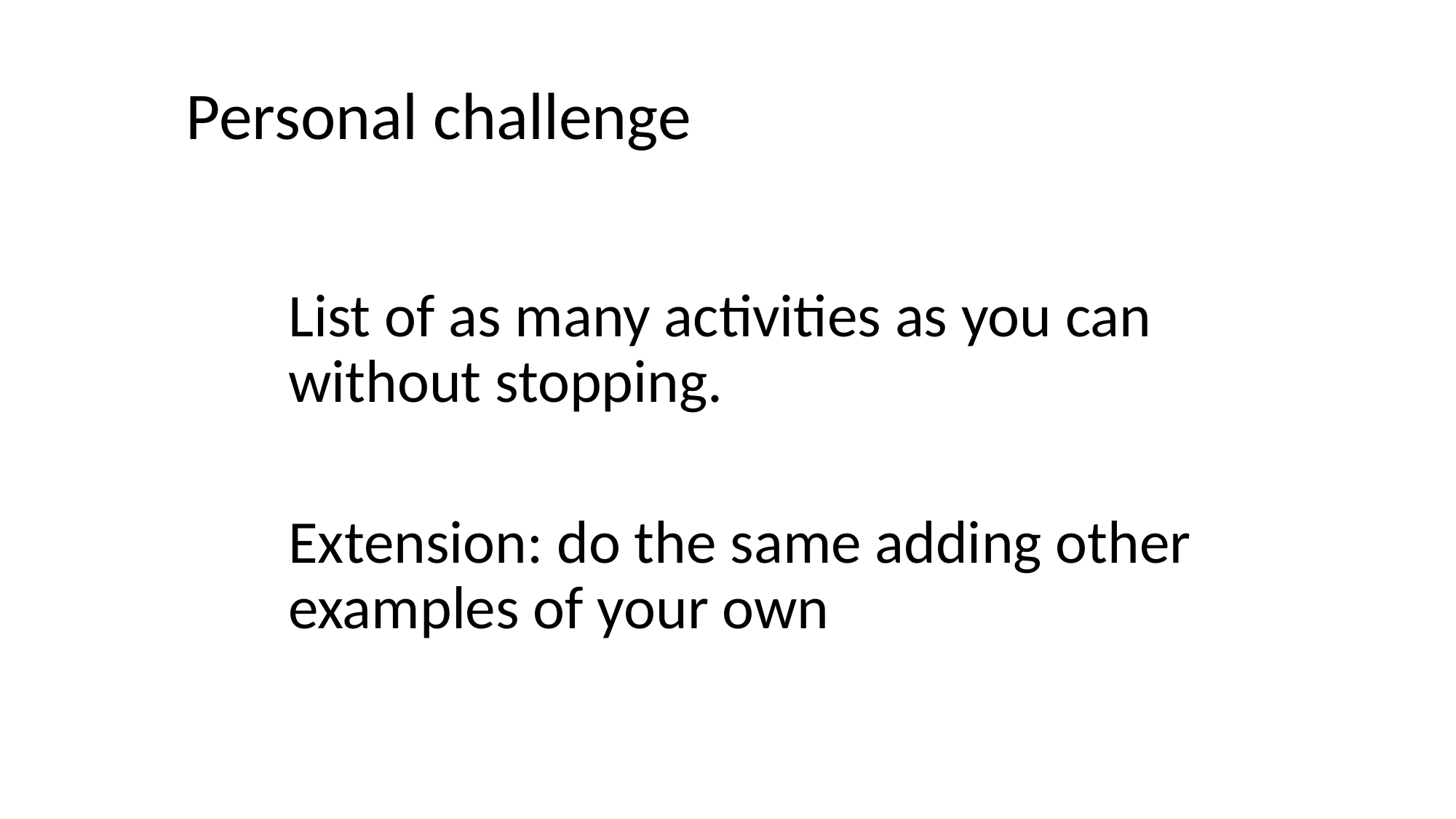

# Personal challenge

             List of as many activities as you can 			     without stopping.

	     Extension: do the same adding other   	     	     examples of your own